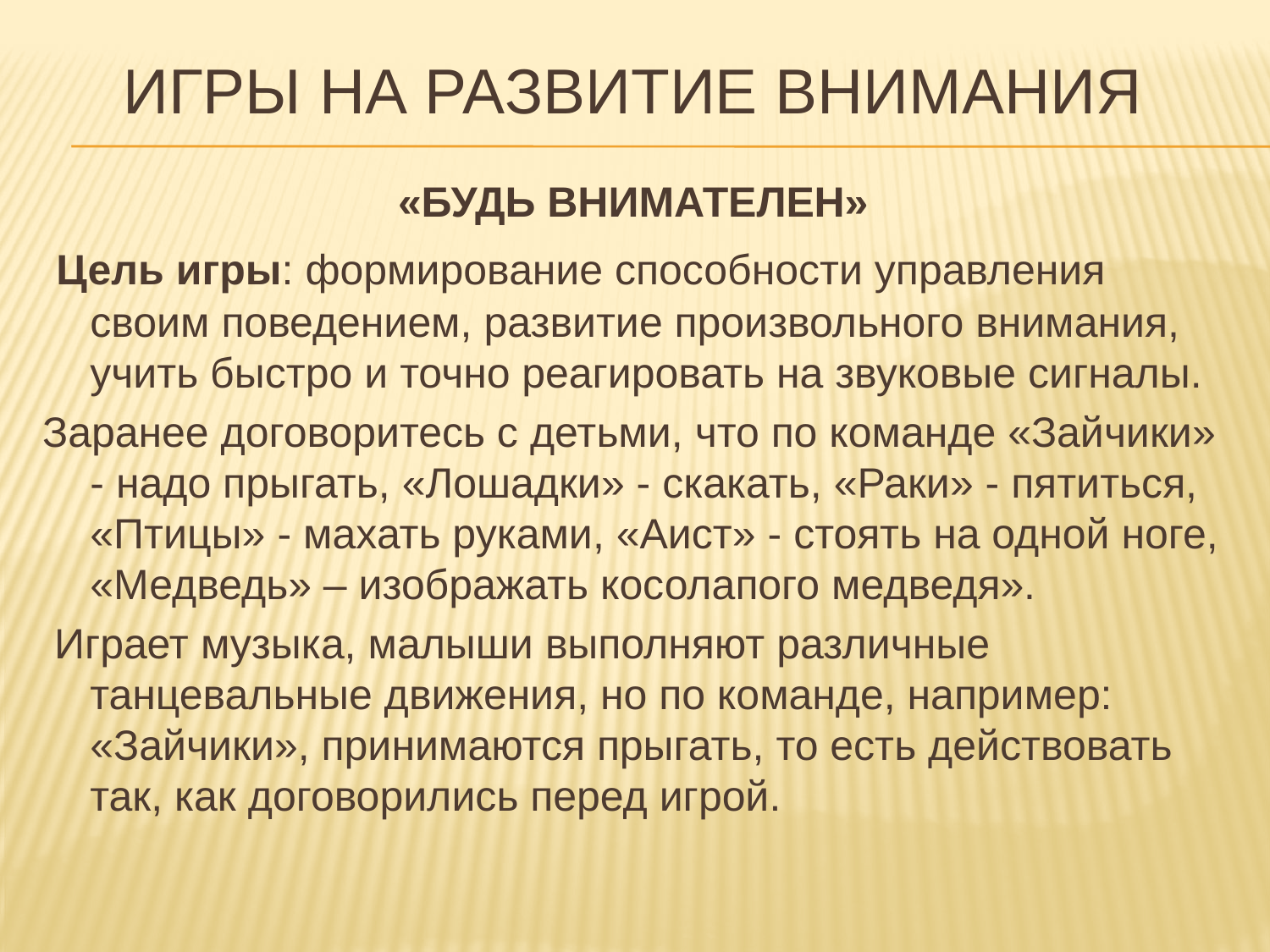

# Игры на развитие внимания
«БУДЬ ВНИМАТЕЛЕН»
 Цель игры: формирование способности управления своим поведением, развитие произвольного внимания, учить быстро и точно реагировать на звуковые сигналы.
Заранее договоритесь с детьми, что по команде «Зайчики» - надо прыгать, «Лошадки» - скакать, «Раки» - пятиться, «Птицы» - махать руками, «Аист» - стоять на одной ноге, «Медведь» – изображать косолапого медведя».
 Играет музыка, малыши выполняют различные танцевальные движения, но по команде, например: «Зайчики», принимаются прыгать, то есть действовать так, как договорились перед игрой.